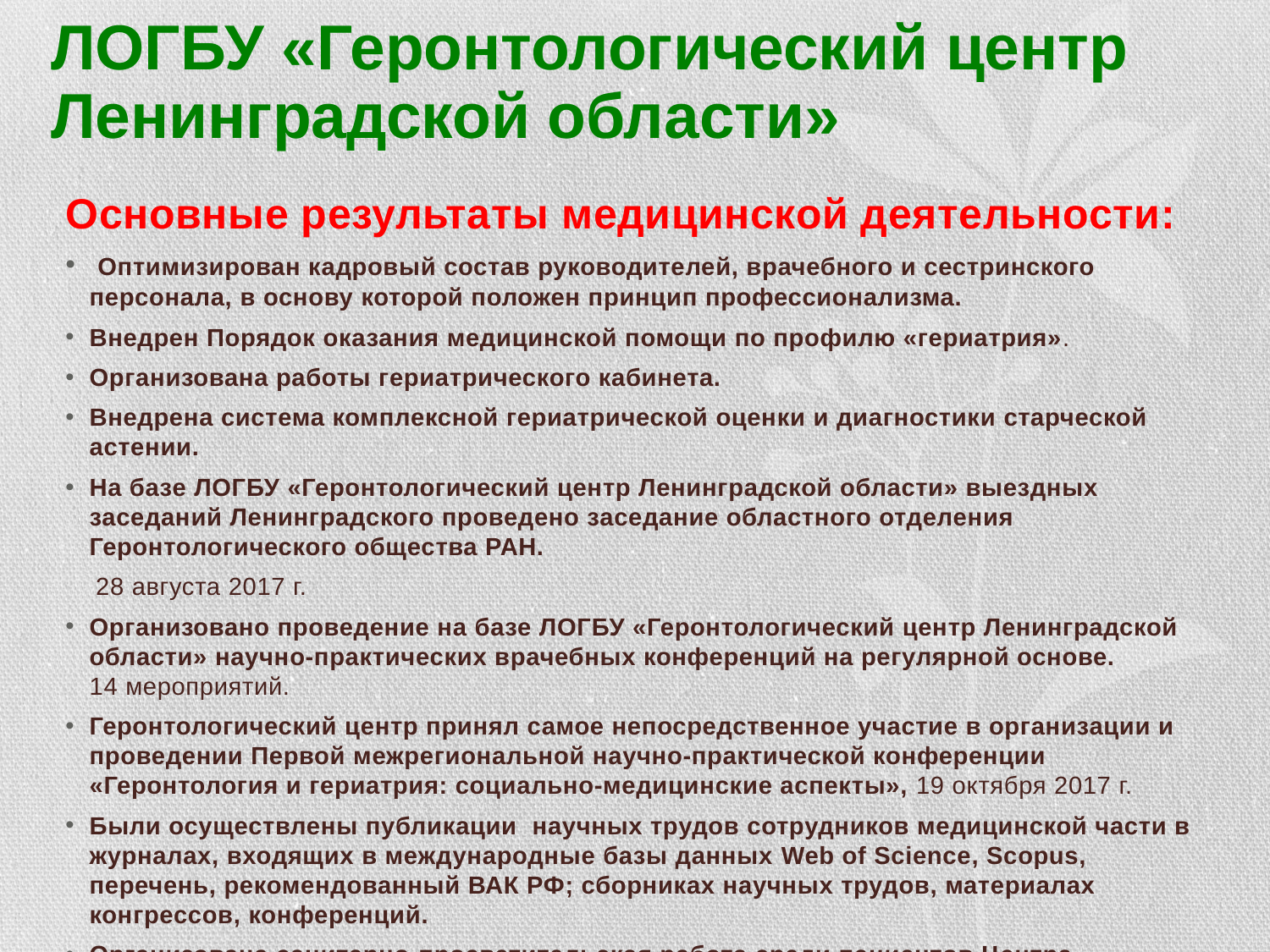

# ЛОГБУ «Геронтологический центр Ленинградской области»
Основные результаты медицинской деятельности:
 Оптимизирован кадровый состав руководителей, врачебного и сестринского персонала, в основу которой положен принцип профессионализма.
Внедрен Порядок оказания медицинской помощи по профилю «гериатрия».
Организована работы гериатрического кабинета.
Внедрена система комплексной гериатрической оценки и диагностики старческой астении.
На базе ЛОГБУ «Геронтологический центр Ленинградской области» выездных заседаний Ленинградского проведено заседание областного отделения Геронтологического общества РАН.
    28 августа 2017 г.
Организовано проведение на базе ЛОГБУ «Геронтологический центр Ленинградской области» научно-практических врачебных конференций на регулярной основе.           14 мероприятий.
Геронтологический центр принял самое непосредственное участие в организации и проведении Первой межрегиональной научно-практической конференции «Геронтология и гериатрия: социально-медицинские аспекты», 19 октября 2017 г.
Были осуществлены публикации  научных трудов сотрудников медицинской части в журналах, входящих в международные базы данных Web of Science, Scopus, перечень, рекомендованный ВАК РФ; сборниках научных трудов, материалах конгрессов, конференций.
Организована санитарно-просветительская работа среди пациентов Центра.
     Проведены беседы с пациентами – 189.